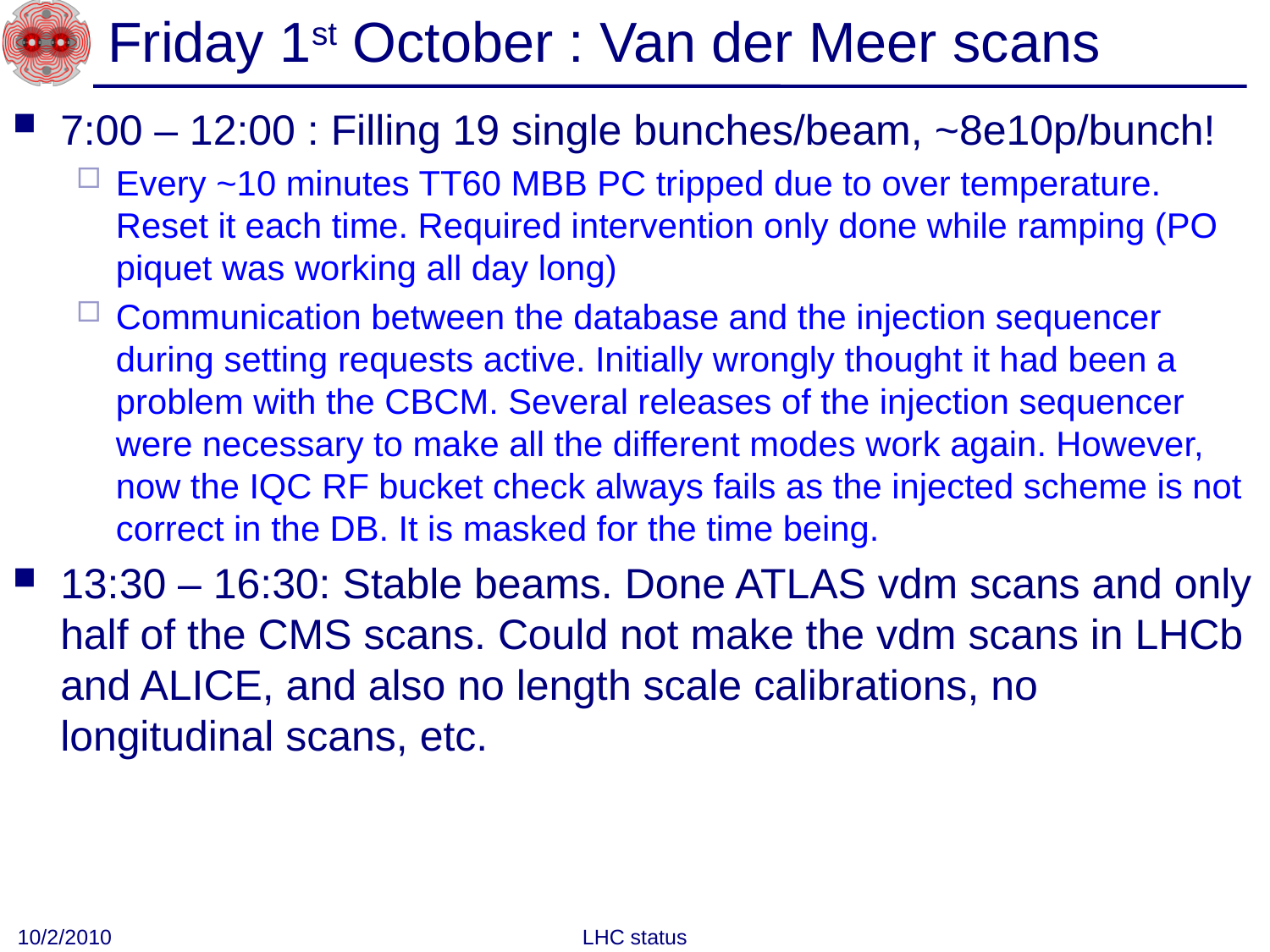

# Friday 1st October : Van der Meer scans
7:00 – 12:00 : Filling 19 single bunches/beam, ~8e10p/bunch!
Every ~10 minutes TT60 MBB PC tripped due to over temperature. Reset it each time. Required intervention only done while ramping (PO piquet was working all day long)
Communication between the database and the injection sequencer during setting requests active. Initially wrongly thought it had been a problem with the CBCM. Several releases of the injection sequencer were necessary to make all the different modes work again. However, now the IQC RF bucket check always fails as the injected scheme is not correct in the DB. It is masked for the time being.
13:30 – 16:30: Stable beams. Done ATLAS vdm scans and only half of the CMS scans. Could not make the vdm scans in LHCb and ALICE, and also no length scale calibrations, no longitudinal scans, etc.
10/2/2010
LHC status